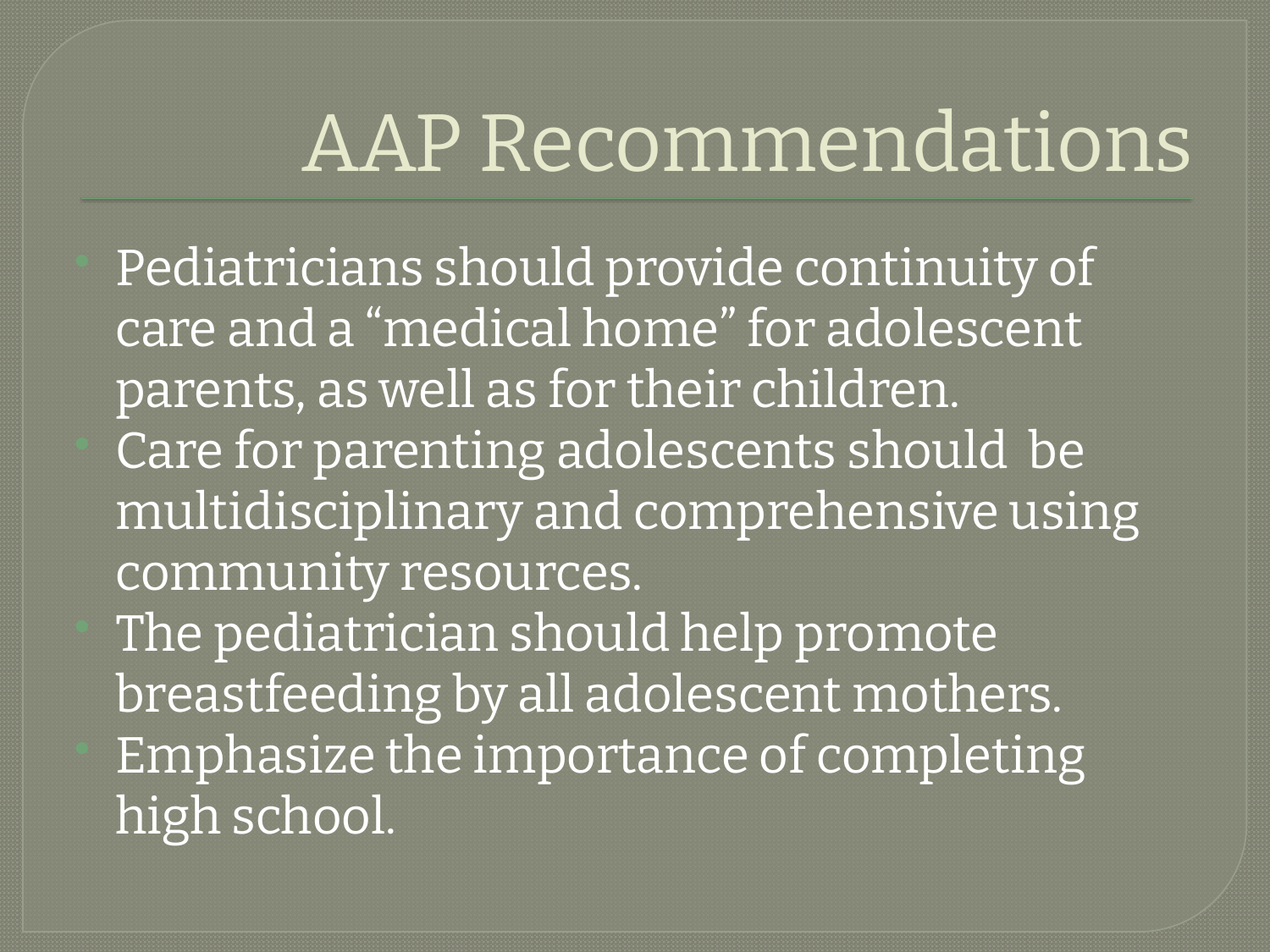

# AAP Recommendations
Pediatricians should provide continuity of care and a “medical home” for adolescent parents, as well as for their children.
Care for parenting adolescents should  be multidisciplinary and comprehensive using community resources.
The pediatrician should help promote breastfeeding by all adolescent mothers.
Emphasize the importance of completing high school.